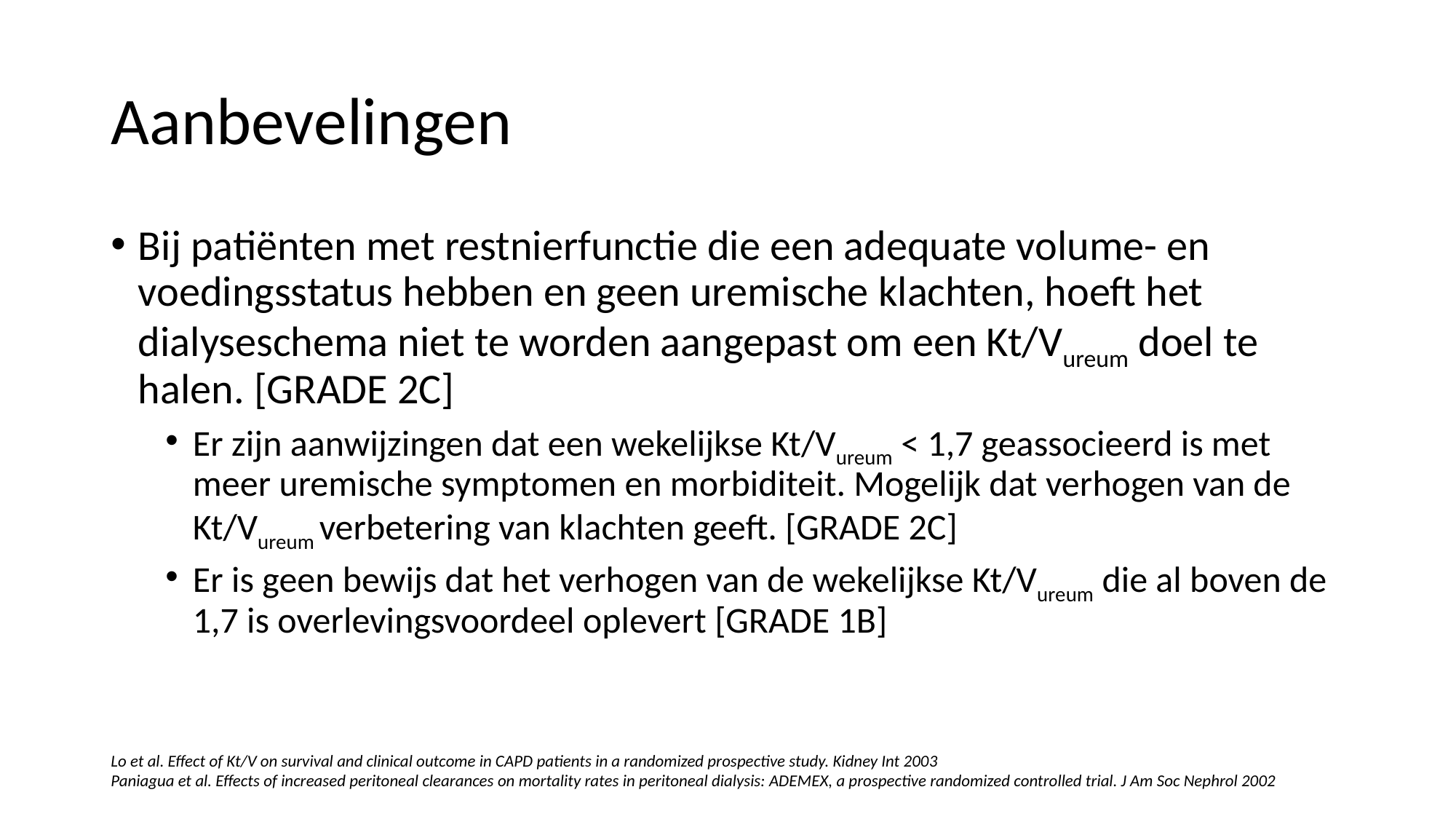

# Aanbevelingen
Bij patiënten met restnierfunctie die een adequate volume- en voedingsstatus hebben en geen uremische klachten, hoeft het dialyseschema niet te worden aangepast om een Kt/Vureum doel te halen. [GRADE 2C]
Er zijn aanwijzingen dat een wekelijkse Kt/Vureum < 1,7 geassocieerd is met meer uremische symptomen en morbiditeit. Mogelijk dat verhogen van de Kt/Vureum verbetering van klachten geeft. [GRADE 2C]
Er is geen bewijs dat het verhogen van de wekelijkse Kt/Vureum die al boven de 1,7 is overlevingsvoordeel oplevert [GRADE 1B]

Lo et al. Effect of Kt/V on survival and clinical outcome in CAPD patients in a randomized prospective study. Kidney Int 2003
Paniagua et al. Effects of increased peritoneal clearances on mortality rates in peritoneal dialysis: ADEMEX, a prospective randomized controlled trial. J Am Soc Nephrol 2002